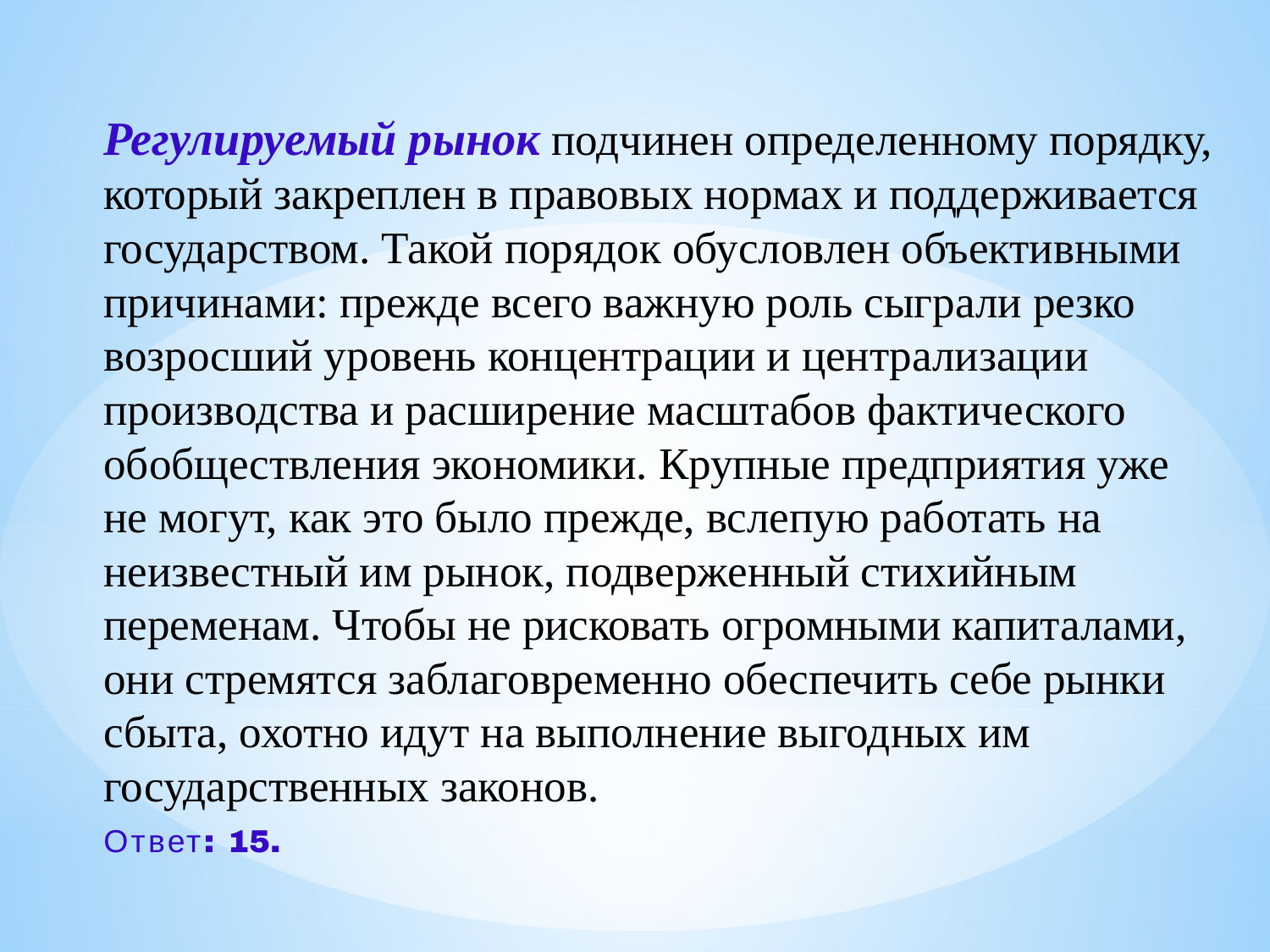

Регулируемый рынок подчинен определенному порядку, который закреплен в правовых нормах и поддерживается государством. Такой порядок обусловлен объективными причинами: прежде всего важную роль сыграли резко возросший уровень концентрации и централизации производства и расширение масштабов фактического обобществления экономики. Крупные предприятия уже не могут, как это было прежде, вслепую работать на неизвестный им рынок, подверженный стихийным переменам. Чтобы не рисковать огромными капиталами, они стремятся заблаговременно обеспечить себе рынки сбыта, охотно идут на выполнение выгодных им государственных законов.
Ответ: 15.